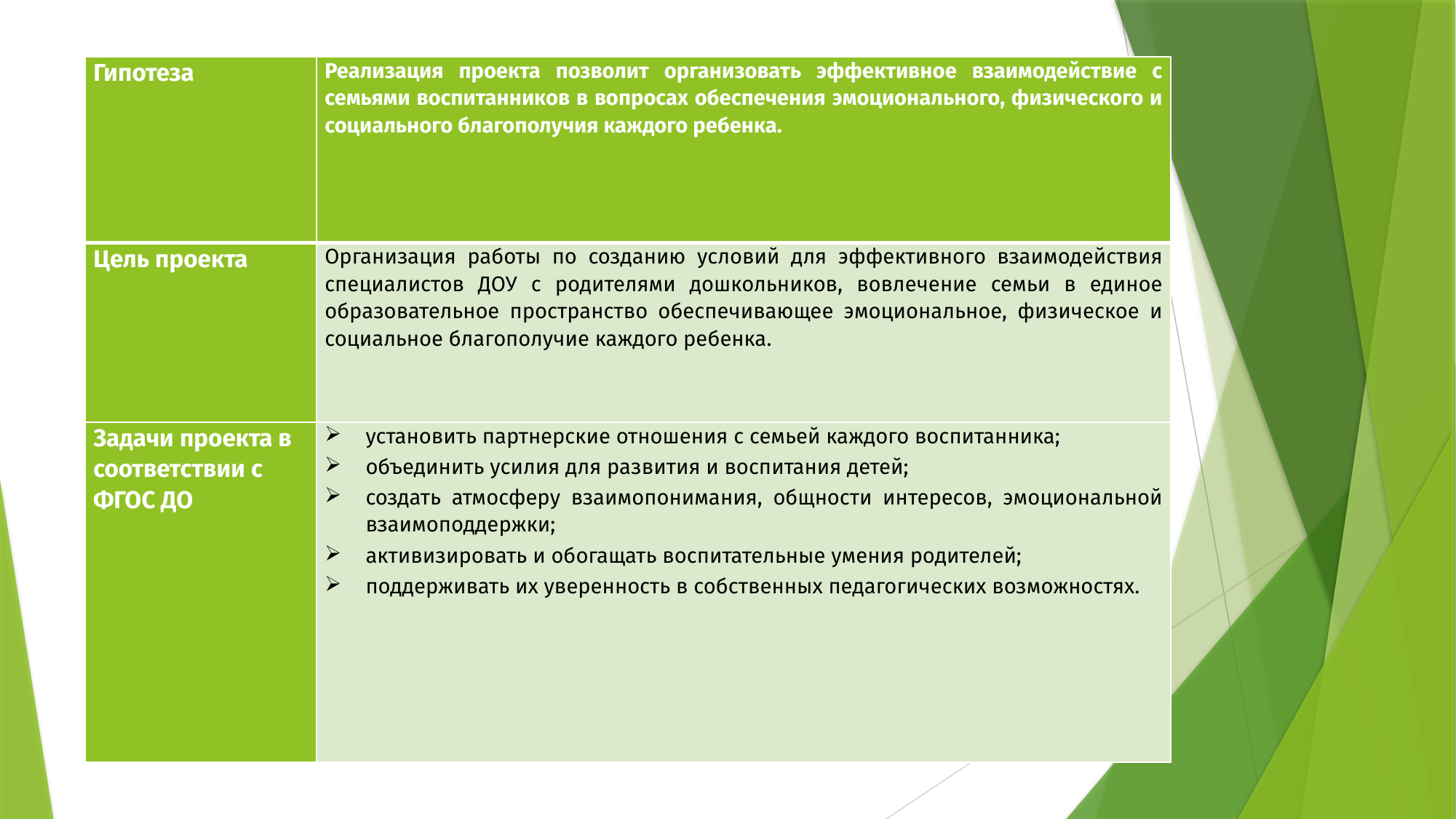

| Гипотеза | Реализация проекта позволит организовать эффективное взаимодействие с семьями воспитанников в вопросах обеспечения эмоционального, физического и социального благополучия каждого ребенка. |
| --- | --- |
| Цель проекта | Организация работы по созданию условий для эффективного взаимодействия специалистов ДОУ с родителями дошкольников, вовлечение семьи в единое образовательное пространство обеспечивающее эмоциональное, физическое и социальное благополучие каждого ребенка. |
| Задачи проекта в соответствии с ФГОС ДО | установить партнерские отношения с семьей каждого воспитанника; объединить усилия для развития и воспитания детей; создать атмосферу взаимопонимания, общности интересов, эмоциональной взаимоподдержки; активизировать и обогащать воспитательные умения родителей; поддерживать их уверенность в собственных педагогических возможностях. |